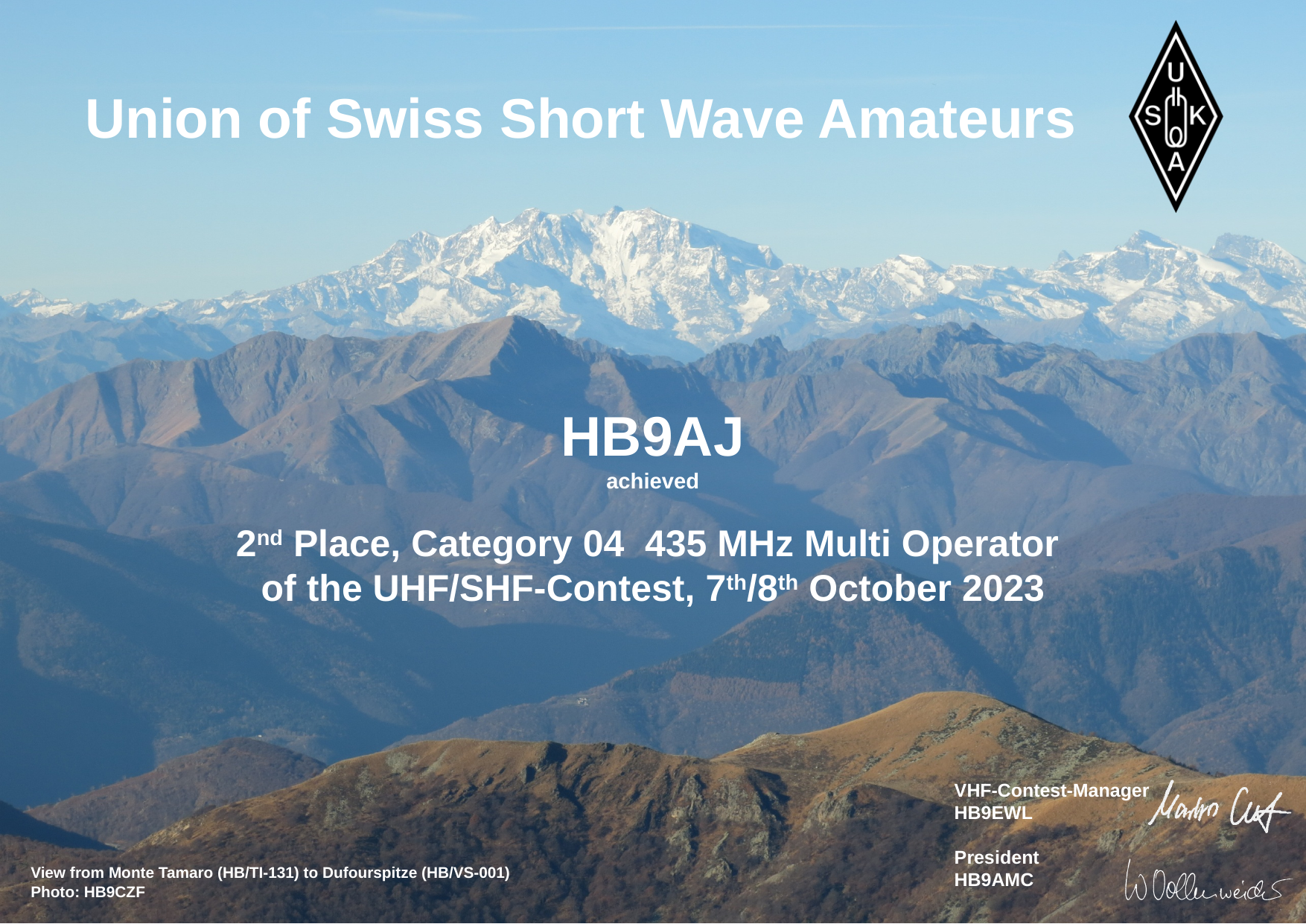

HB9AJ
achieved

2nd Place, Category 04  435 MHz Multi Operator
of the UHF/SHF-Contest, 7th/8th October 2023